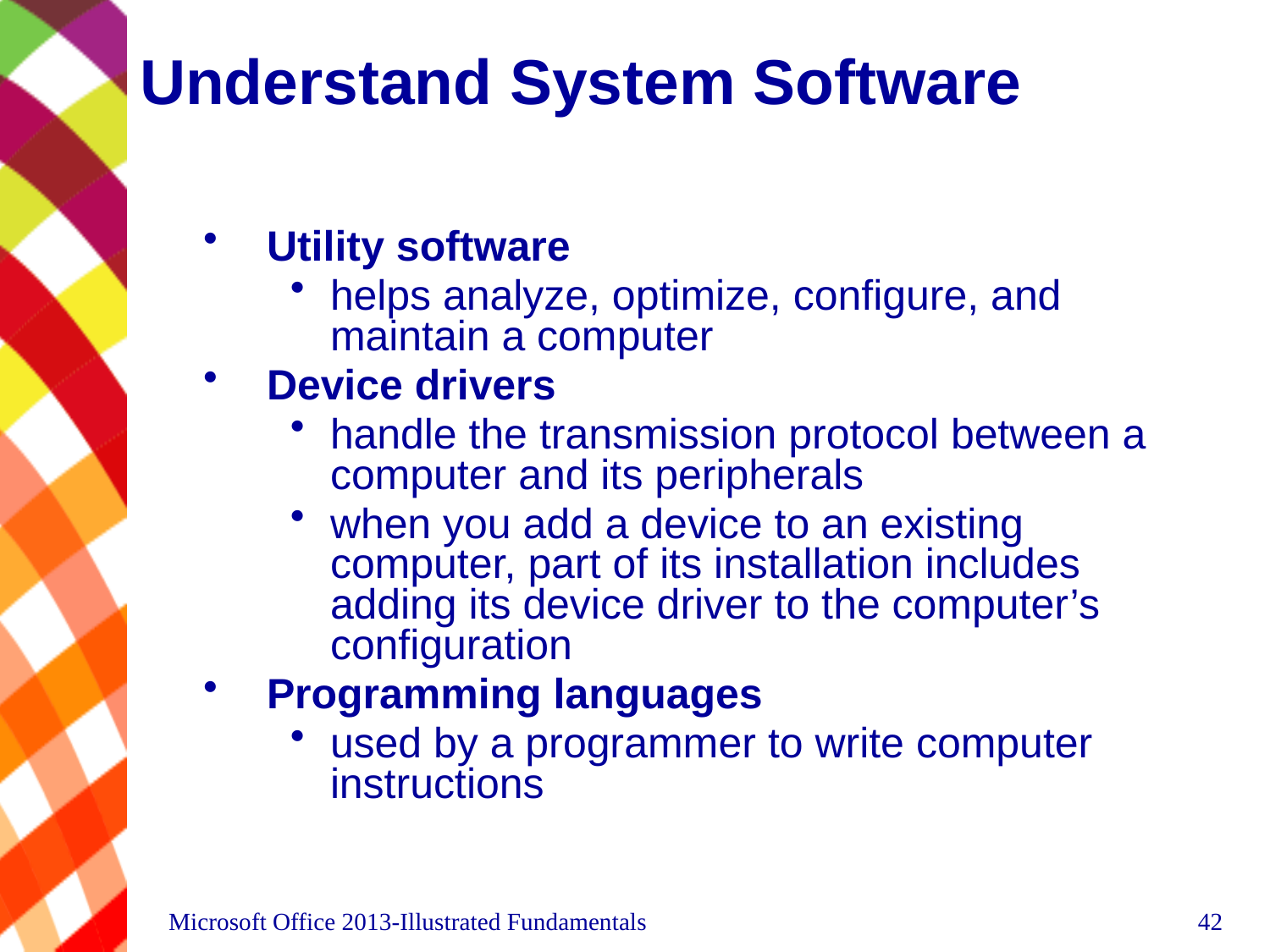

# Understand System Software
Utility software
helps analyze, optimize, configure, and maintain a computer
Device drivers
handle the transmission protocol between a computer and its peripherals
when you add a device to an existing computer, part of its installation includes adding its device driver to the computer’s configuration
Programming languages
used by a programmer to write computer instructions

Microsoft Office 2013-Illustrated Fundamentals
42